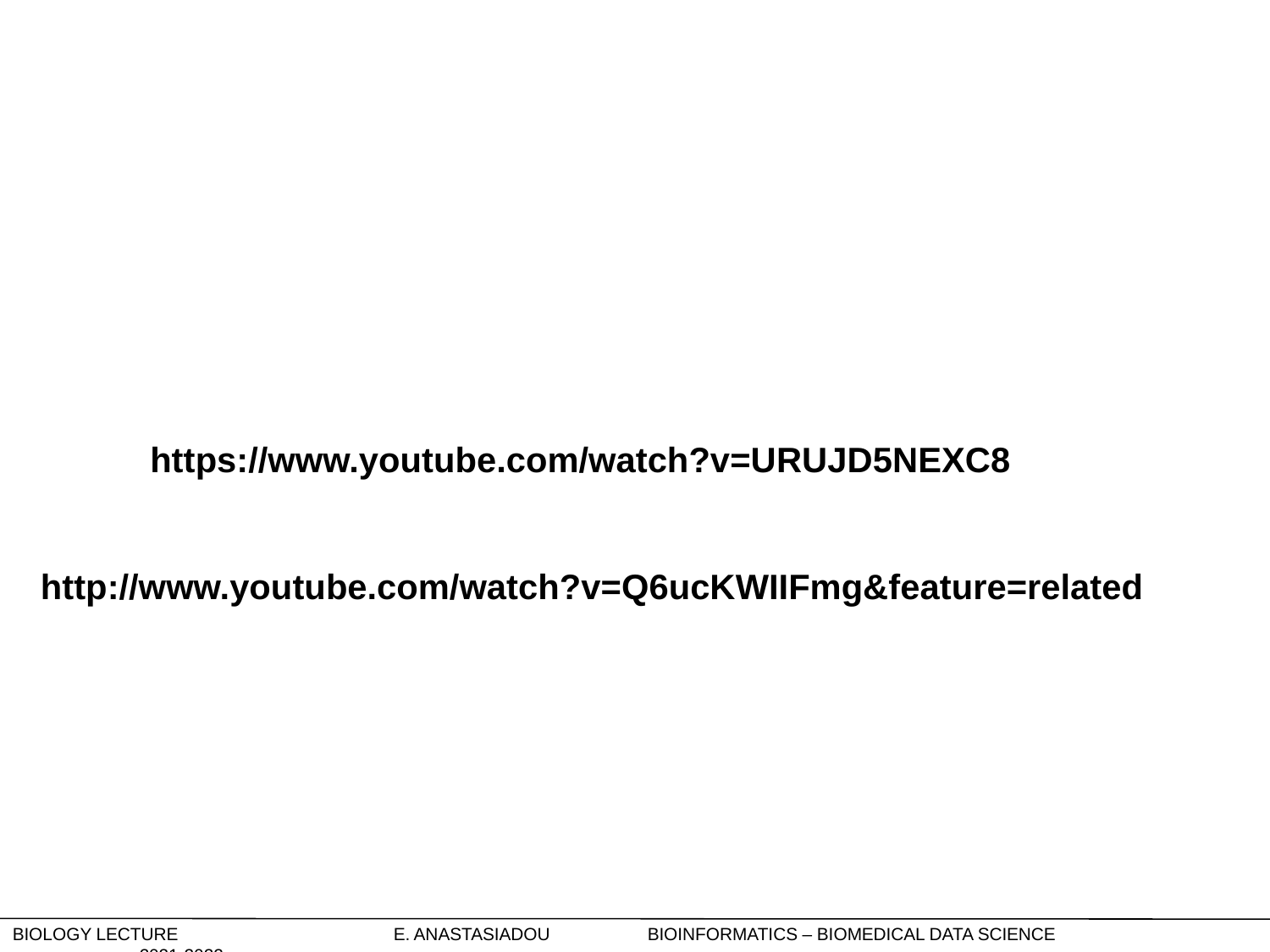

https://www.youtube.com/watch?v=URUJD5NEXC8
http://www.youtube.com/watch?v=Q6ucKWIIFmg&feature=related
Biology Lecture		E. Anastasiadou	Bioinformatics – Biomedical Data Science		2021-2022